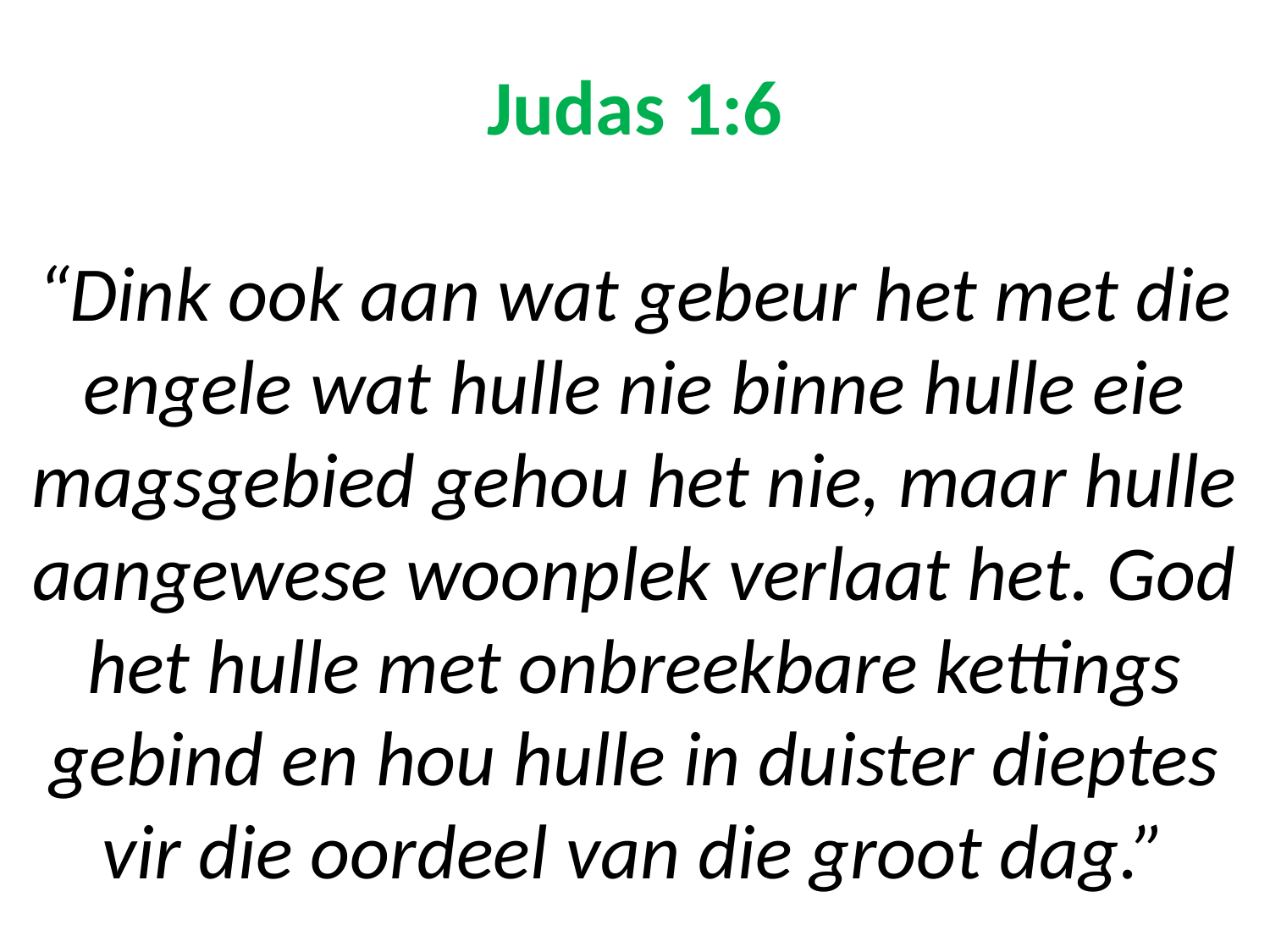

# Judas 1:6 “Dink ook aan wat gebeur het met die engele wat hulle nie binne hulle eie magsgebied gehou het nie, maar hulle aangewese woonplek verlaat het. God het hulle met onbreekbare kettings gebind en hou hulle in duister dieptes vir die oordeel van die groot dag.”